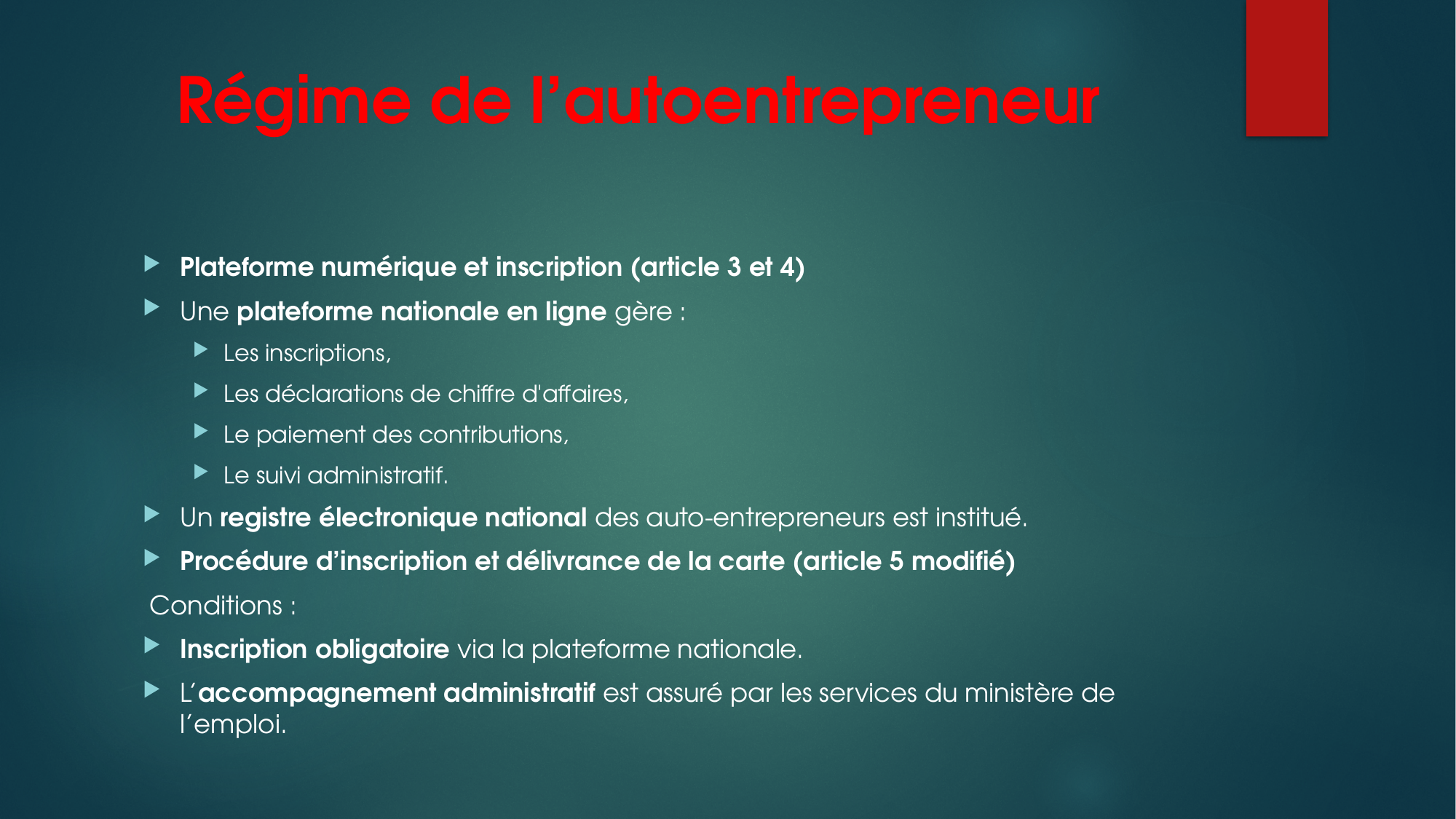

# Régime de l’autoentrepreneur
Plateforme numérique et inscription (article 3 et 4)
Une plateforme nationale en ligne gère :
Les inscriptions,
Les déclarations de chiffre d'affaires,
Le paiement des contributions,
Le suivi administratif.
Un registre électronique national des auto-entrepreneurs est institué.
Procédure d’inscription et délivrance de la carte (article 5 modifié)
 Conditions :
Inscription obligatoire via la plateforme nationale.
L’accompagnement administratif est assuré par les services du ministère de l’emploi.